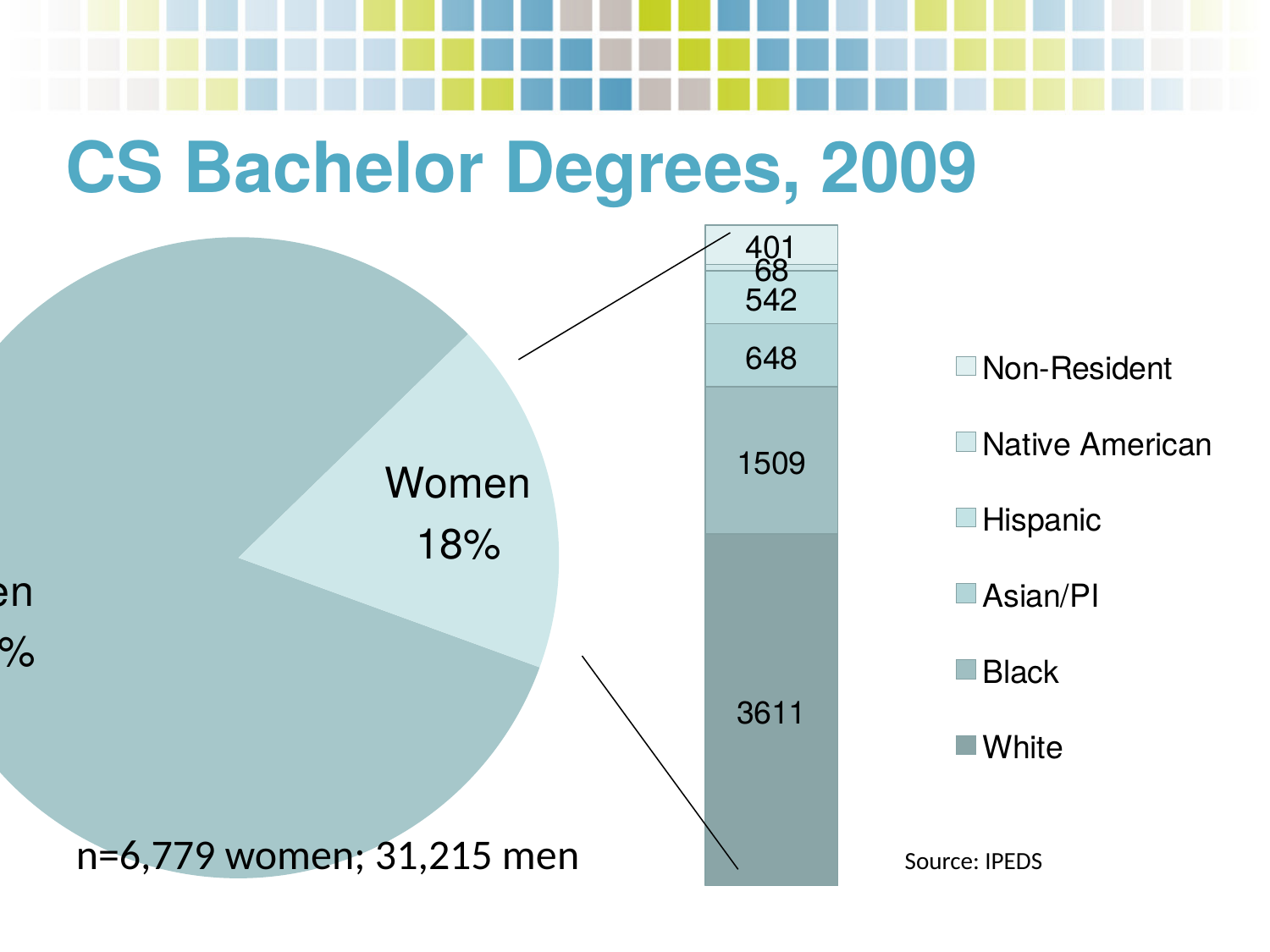

# CS Bachelor Degrees, 2009

### Chart

| Category | CS Bachelor Degrees 2009 |
|---|---|
| Men | 31215.0 |
| Women | 6779.0 |

### Chart

| Category | White | Black | Asian/PI | Hispanic | Native American | Non-Resident |
|---|---|---|---|---|---|---|
n=6,779 women; 31,215 men			       Source: IPEDS